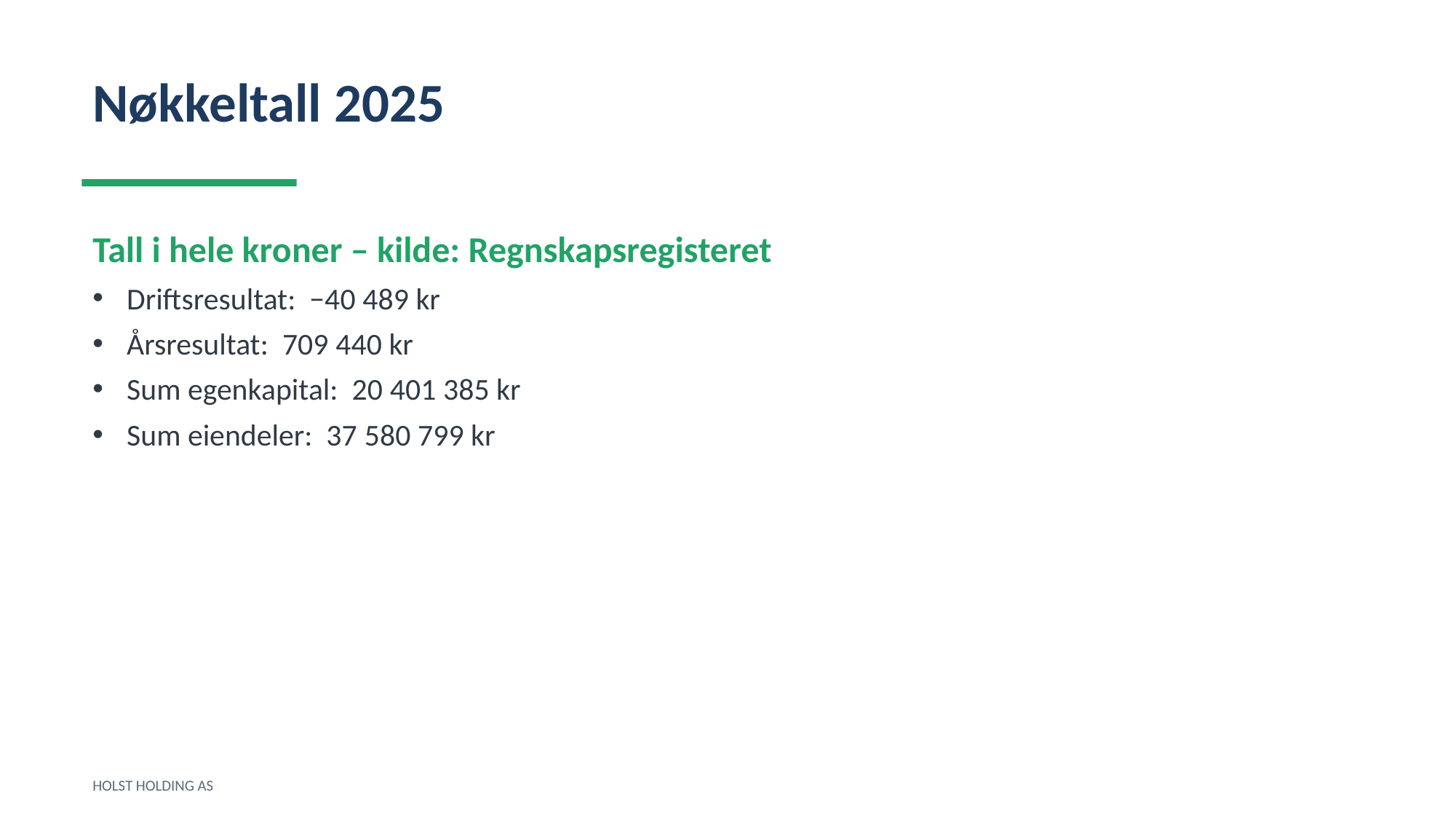

Nøkkeltall 2025

Tall i hele kroner – kilde: Regnskapsregisteret
Driftsresultat:  −40 489 kr
Årsresultat:  709 440 kr
Sum egenkapital:  20 401 385 kr
Sum eiendeler:  37 580 799 kr
HOLST HOLDING AS